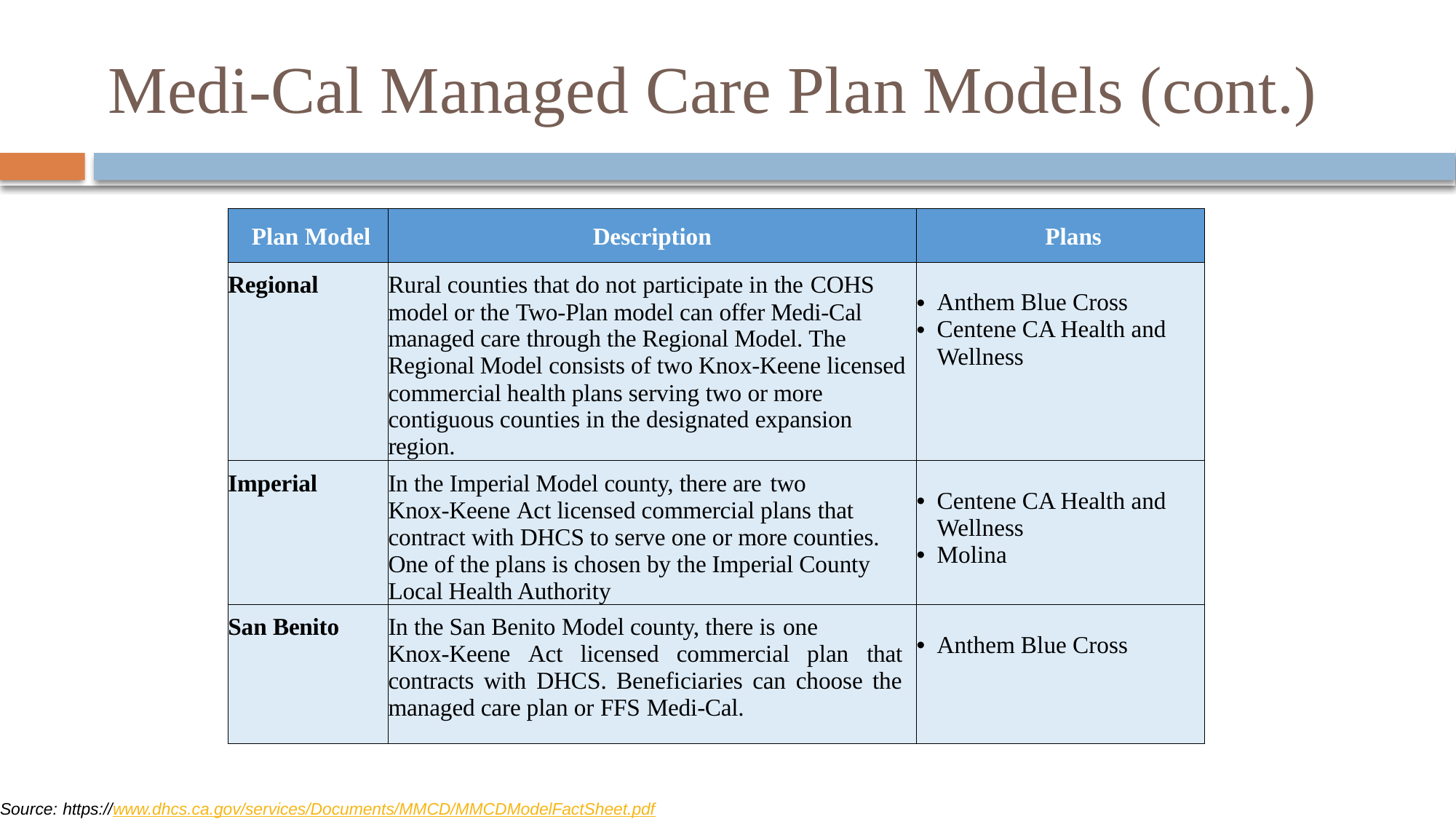

# Medi-Cal Managed Care Plan Models (cont.)
| Plan Model | Description | Plans |
| --- | --- | --- |
| Regional | Rural counties that do not participate in the COHS model or the Two-Plan model can offer Medi-Cal managed care through the Regional Model. The Regional Model consists of two Knox-Keene licensed commercial health plans serving two or more contiguous counties in the designated expansion region. | Anthem Blue Cross Centene CA Health and Wellness |
| Imperial | In the Imperial Model county, there are two Knox-Keene Act licensed commercial plans that contract with DHCS to serve one or more counties. One of the plans is chosen by the Imperial County Local Health Authority | Centene CA Health and Wellness Molina |
| San Benito | In the San Benito Model county, there is one Knox-Keene Act licensed commercial plan that contracts with DHCS. Beneficiaries can choose the managed care plan or FFS Medi-Cal. | Anthem Blue Cross |
Source: https://www.dhcs.ca.gov/services/Documents/MMCD/MMCDModelFactSheet.pdf